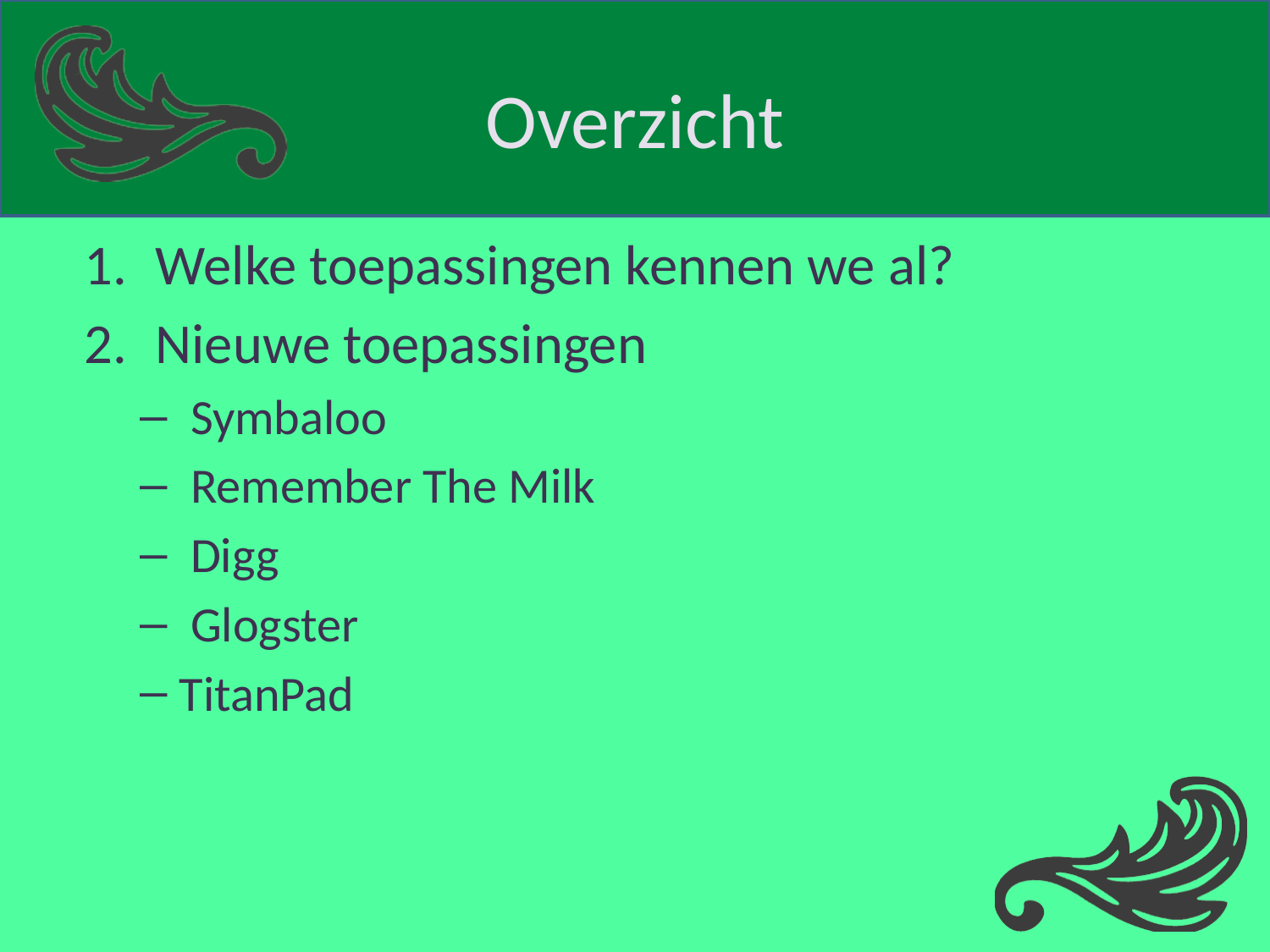

# Overzicht
Welke toepassingen kennen we al?
Nieuwe toepassingen
 Symbaloo
 Remember The Milk
 Digg
 Glogster
TitanPad